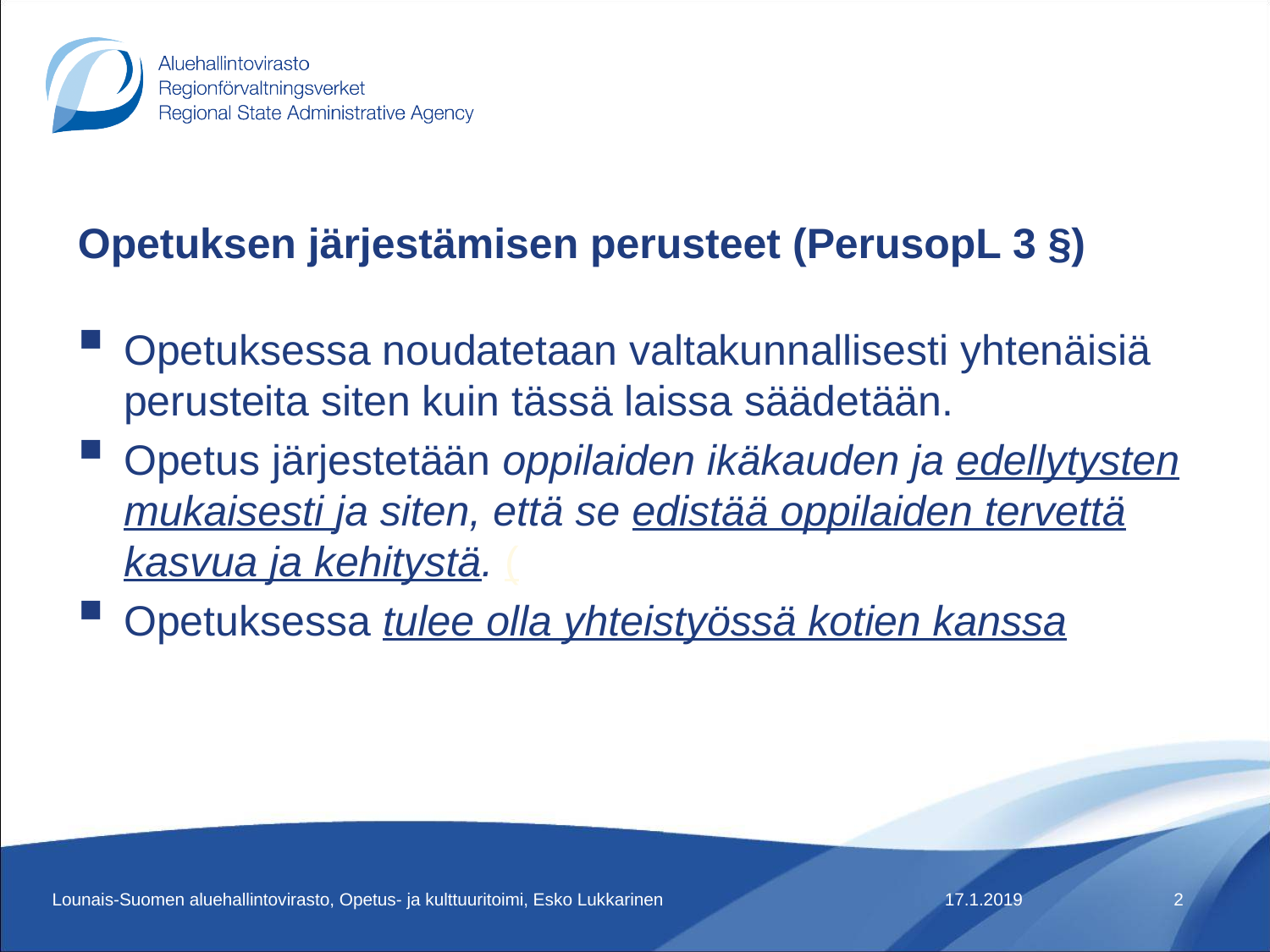

# Opetuksen järjestämisen perusteet (PerusopL 3 §)
Opetuksessa noudatetaan valtakunnallisesti yhtenäisiä perusteita siten kuin tässä laissa säädetään.
Opetus järjestetään oppilaiden ikäkauden ja edellytysten mukaisesti ja siten, että se edistää oppilaiden tervettä kasvua ja kehitystä. (
Opetuksessa tulee olla yhteistyössä kotien kanssa

Lounais-Suomen aluehallintovirasto, Opetus- ja kulttuuritoimi, Esko Lukkarinen
17.1.2019
2